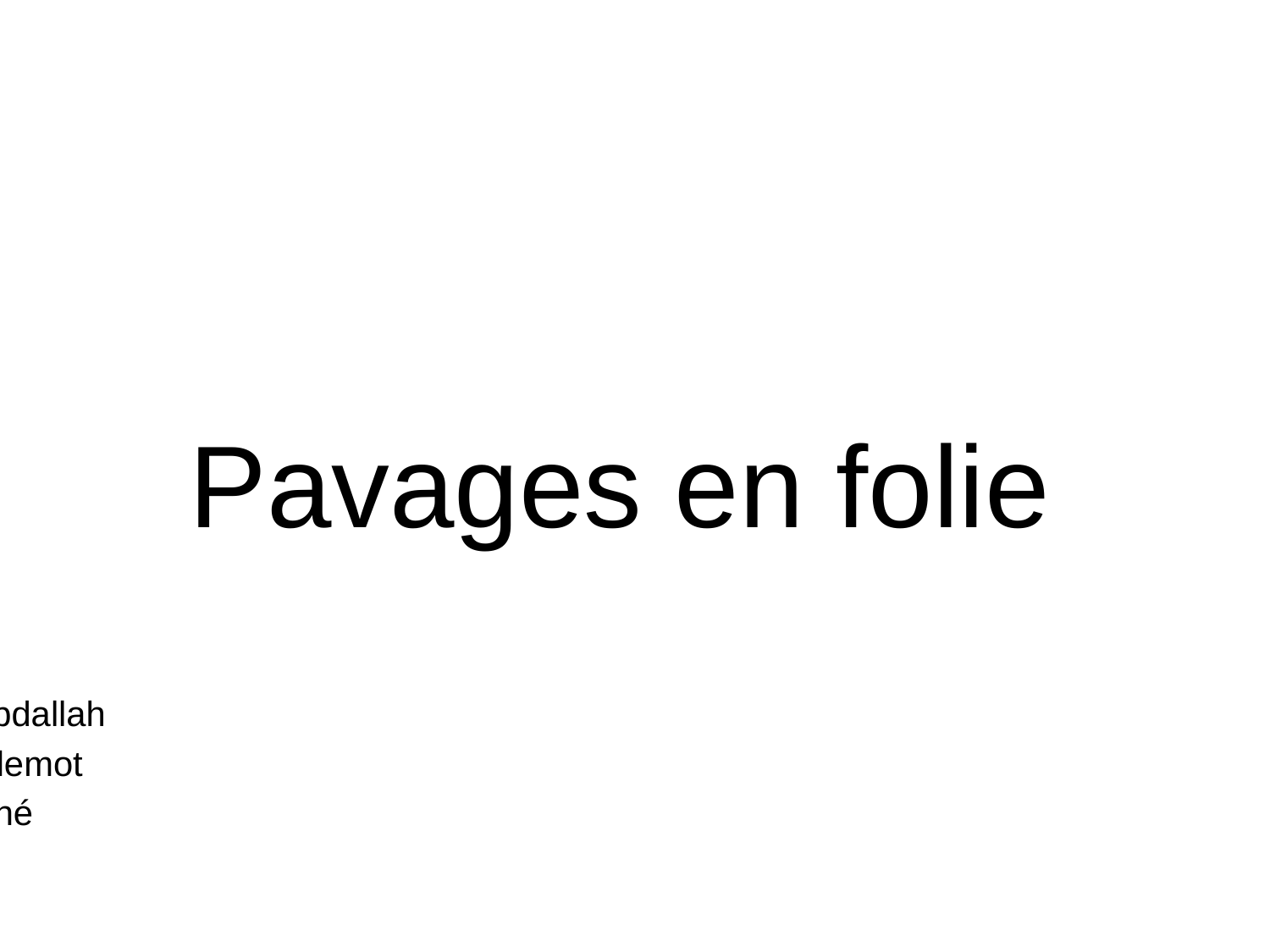

Mathinfoly 2016

# Pavages en folie
Par :
Diego Dorm / Elias Suvanto / Minaine Bouabdallah
Alexia Gross / Camille Georges / Tom Guillemot
Brunelle Cordier Pierre-Bes / Léo Marché
Jean-Galaad Barrière
Simon Girel / Elie Chahine
ENS de Lyon